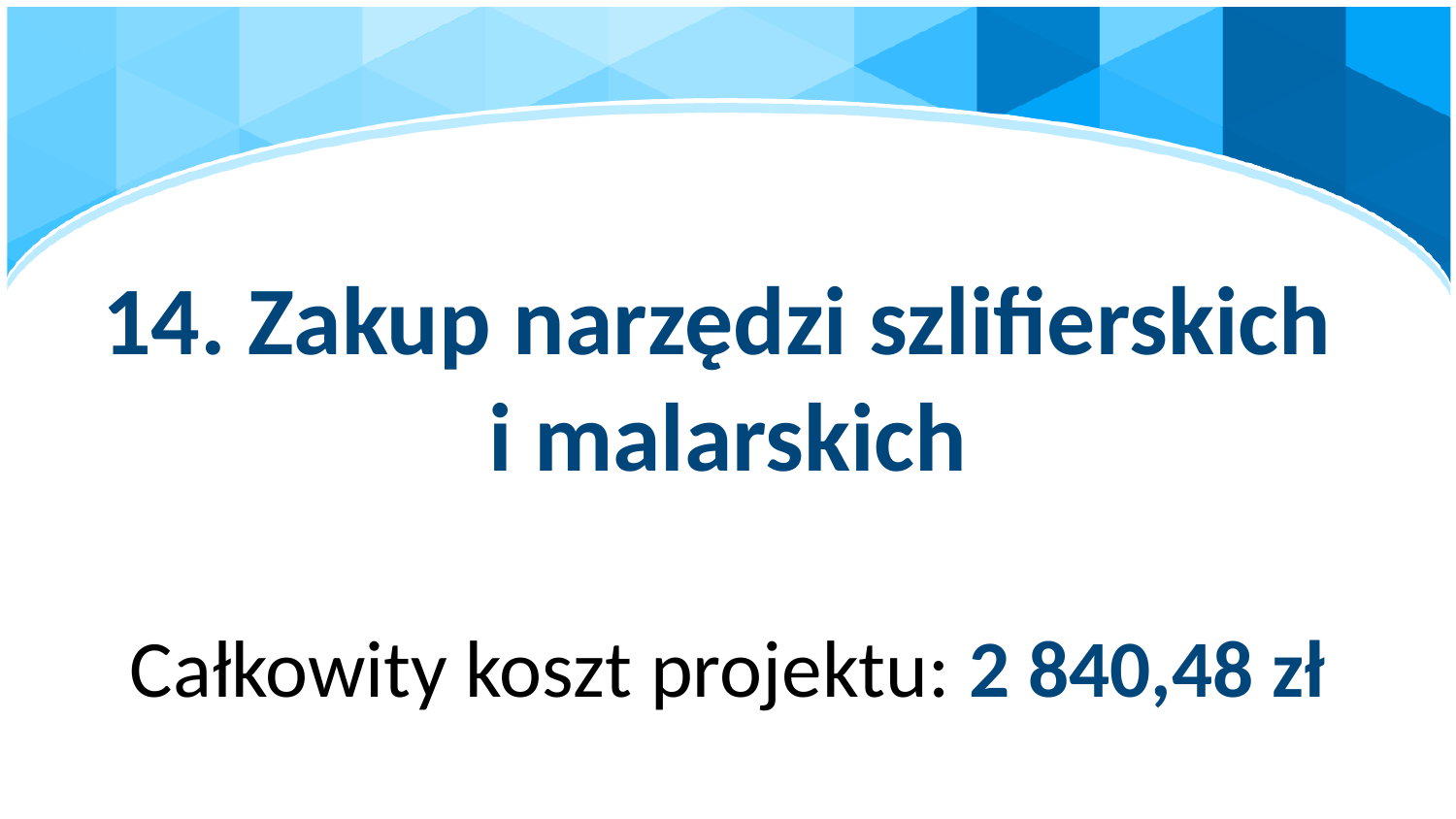

# 14. Zakup narzędzi szlifierskich i malarskich
Całkowity koszt projektu: 2 840,48 zł